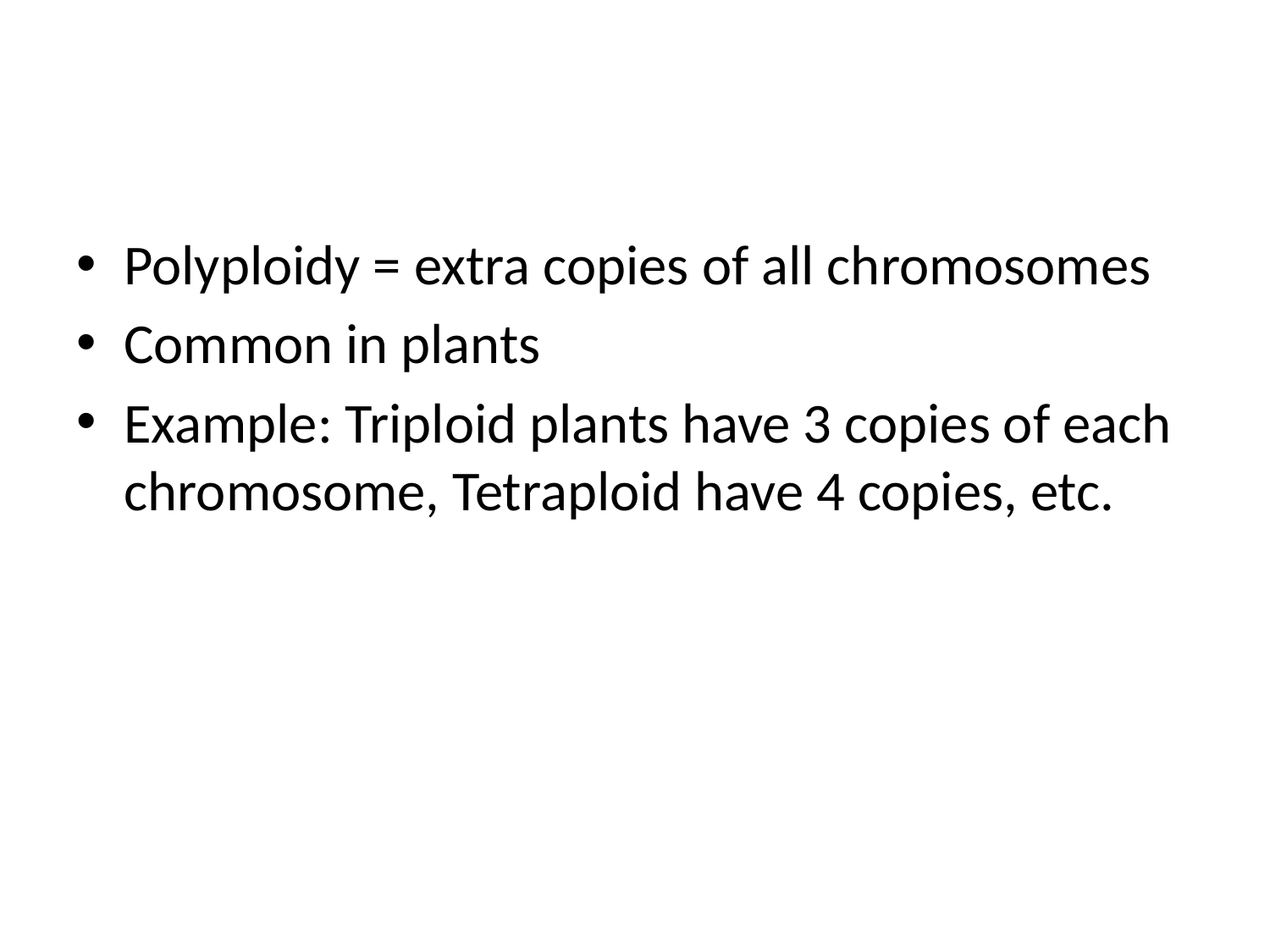

#
Polyploidy = extra copies of all chromosomes
Common in plants
Example: Triploid plants have 3 copies of each chromosome, Tetraploid have 4 copies, etc.